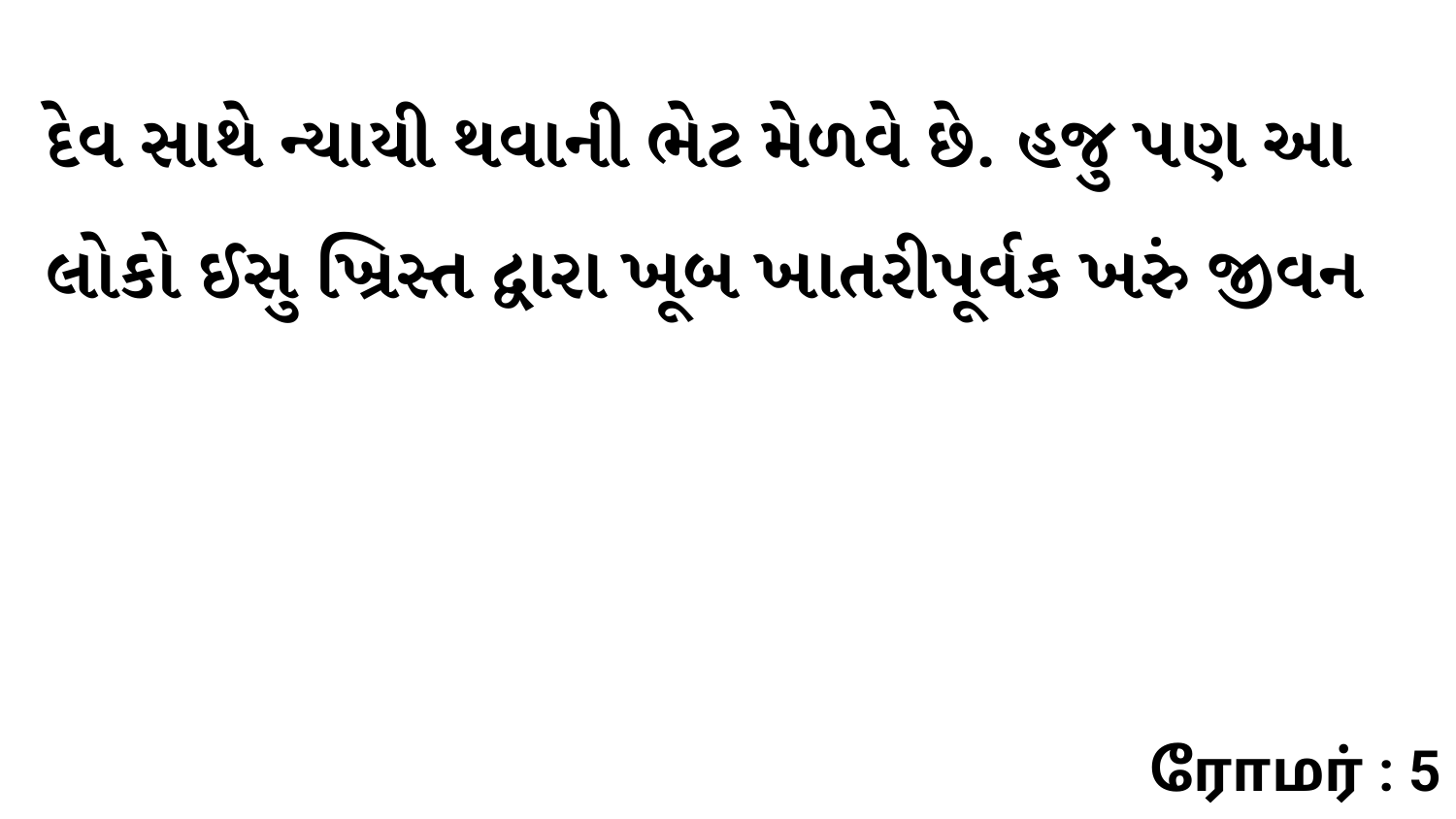

દેવ સાથે ન્યાયી થવાની ભેટ મેળવે છે. હજુ પણ આ લોકો ઈસુ ખ્રિસ્ત દ્વારા ખૂબ ખાતરીપૂર્વક ખરું જીવન
ரோமர் : 5